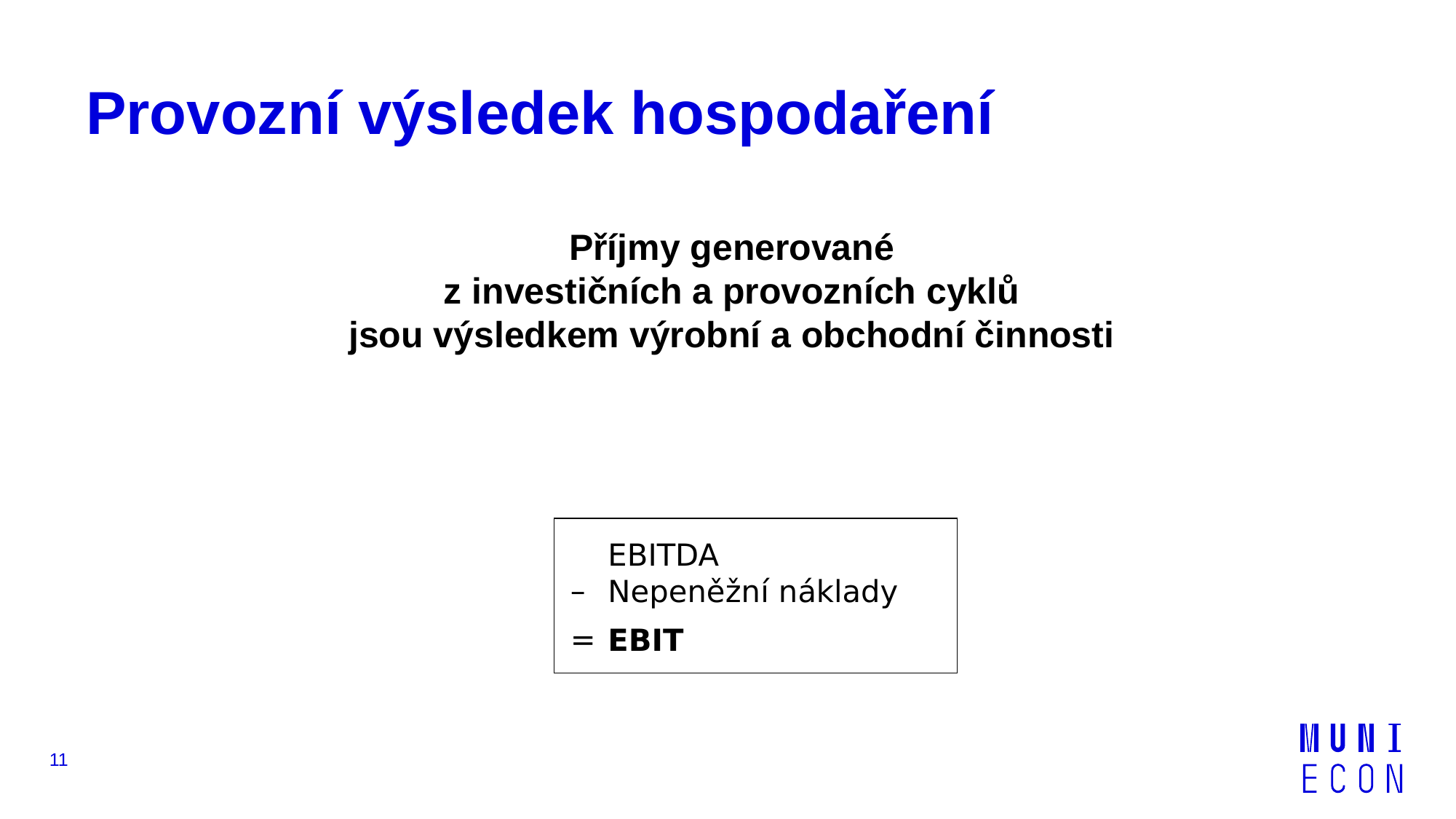

# Provozní výsledek hospodaření
Příjmy generované
z investičních a provozních cyklů
jsou výsledkem výrobní a obchodní činnosti

–
=
EBITDA
Nepeněžní náklady
EBIT
11